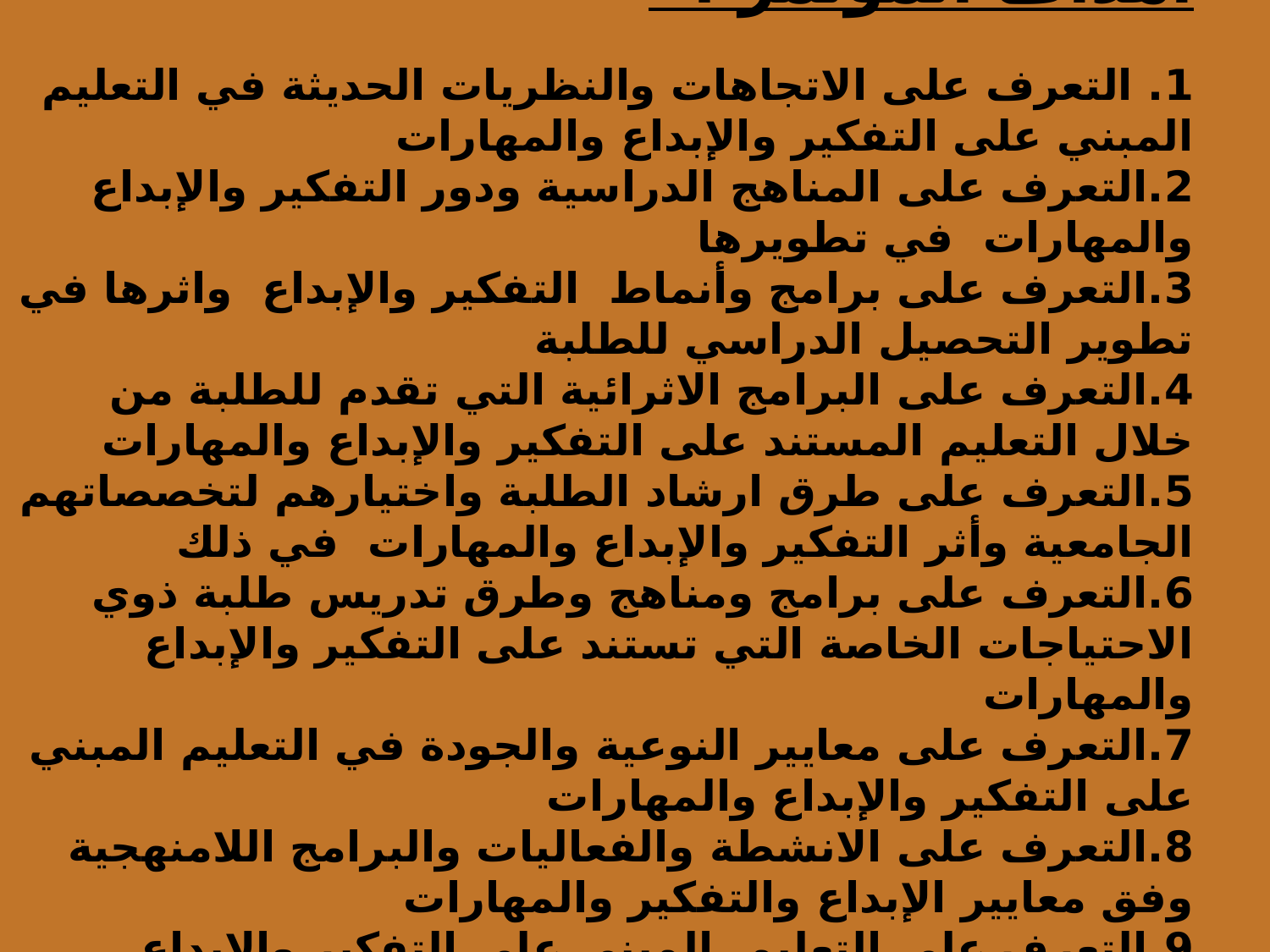

أهداف المؤتمر :

1. التعرف على الاتجاهات والنظريات الحديثة في التعليم المبني على التفكير والإبداع والمهارات
2.التعرف على المناهج الدراسية ودور التفكير والإبداع والمهارات  في تطويرها
3.التعرف على برامج وأنماط  التفكير والإبداع  واثرها في تطوير التحصيل الدراسي للطلبة
4.التعرف على البرامج الاثرائية التي تقدم للطلبة من خلال التعليم المستند على التفكير والإبداع والمهارات
5.التعرف على طرق ارشاد الطلبة واختيارهم لتخصصاتهم الجامعية وأثر التفكير والإبداع والمهارات  في ذلك
6.التعرف على برامج ومناهج وطرق تدريس طلبة ذوي الاحتياجات الخاصة التي تستند على التفكير والإبداع والمهارات
7.التعرف على معايير النوعية والجودة في التعليم المبني على التفكير والإبداع والمهارات
8.التعرف على الانشطة والفعاليات والبرامج اللامنهجية وفق معايير الإبداع والتفكير والمهارات
9.التعرف على التعليم  المبني على التفكير والإبداع والمهارات  عربيا ومقارنتها بالعالمية